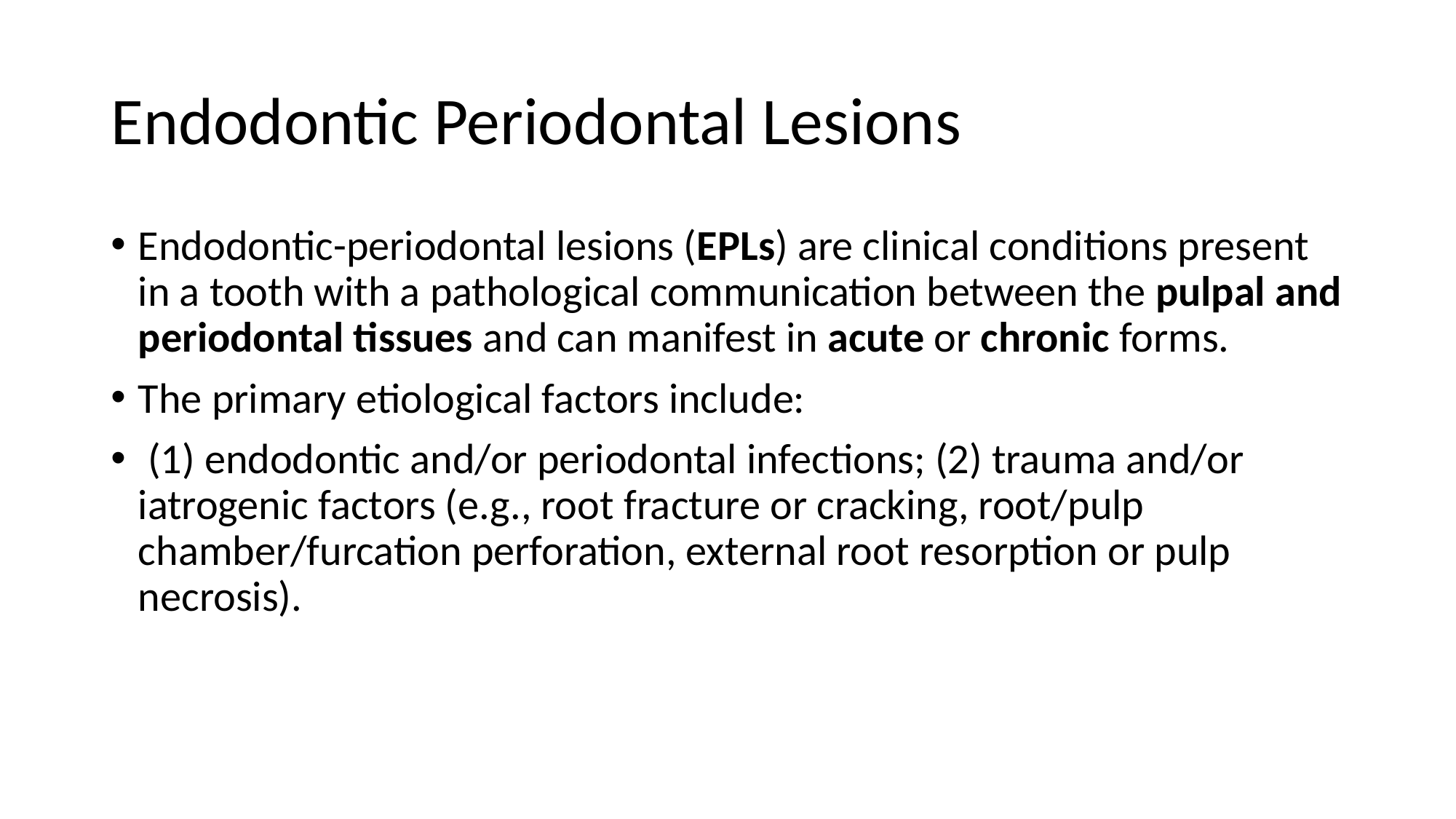

# Endodontic Periodontal Lesions
Endodontic-periodontal lesions (EPLs) are clinical conditions present in a tooth with a pathological communication between the pulpal and periodontal tissues and can manifest in acute or chronic forms.
The primary etiological factors include:
 (1) endodontic and/or periodontal infections; (2) trauma and/or iatrogenic factors (e.g., root fracture or cracking, root/pulp chamber/furcation perforation, external root resorption or pulp necrosis).